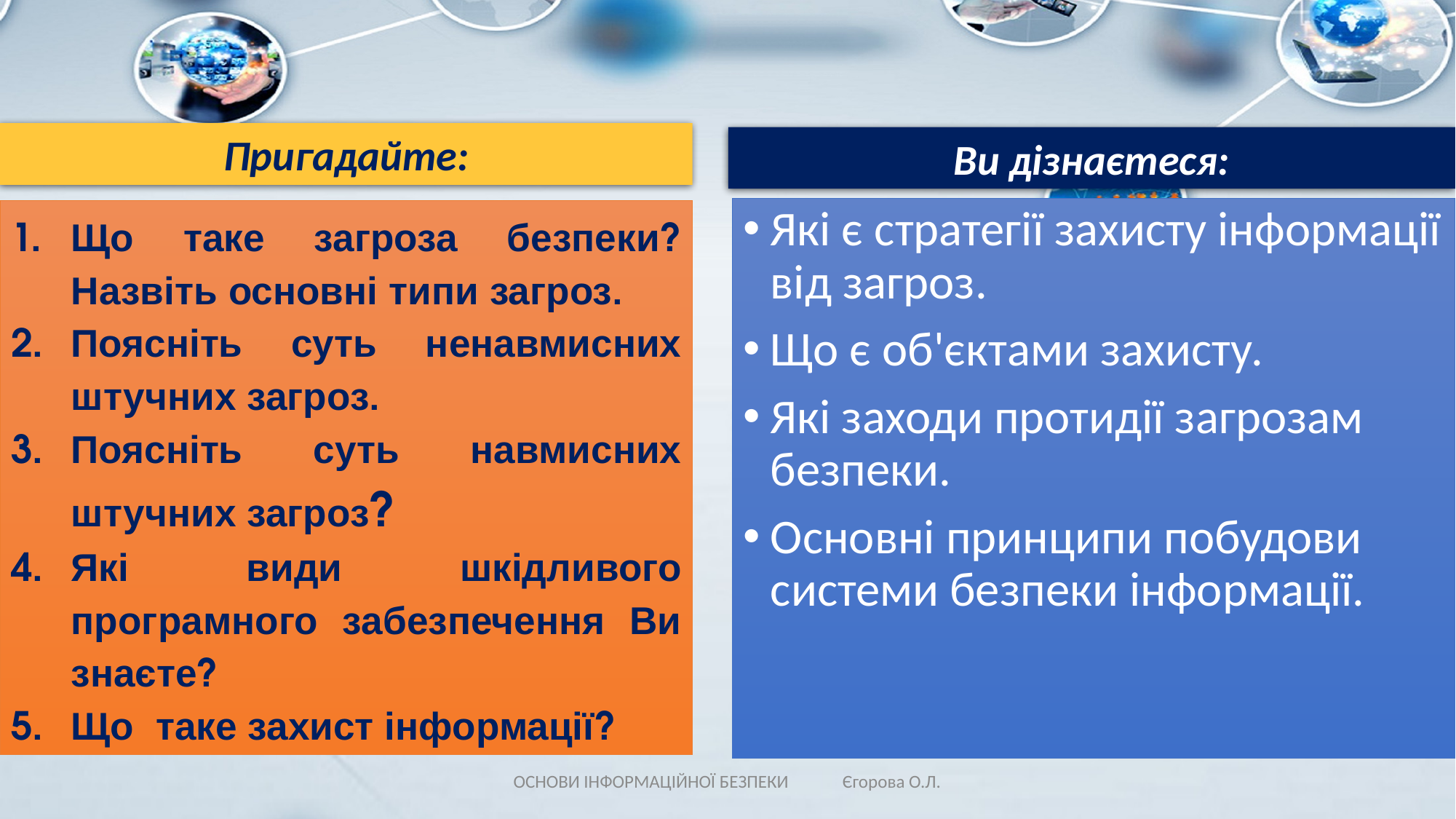

Пригадайте:
Ви дізнаєтеся:
Які є стратегії захисту інформації від загроз.
Що є об'єктами захисту.
Які заходи протидії загрозам безпеки.
Основні принципи побудови системи безпеки інформації.
Що таке загроза безпеки? Назвіть основні типи загроз.
Поясніть суть ненавмисних штучних загроз.
Поясніть суть навмисних штучних загроз?
Які види шкідливого програмного забезпечення Ви знаєте?
Що  таке захист інформації?

ОСНОВИ ІНФОРМАЦІЙНОЇ БЕЗПЕКИ             Єгорова О.Л.